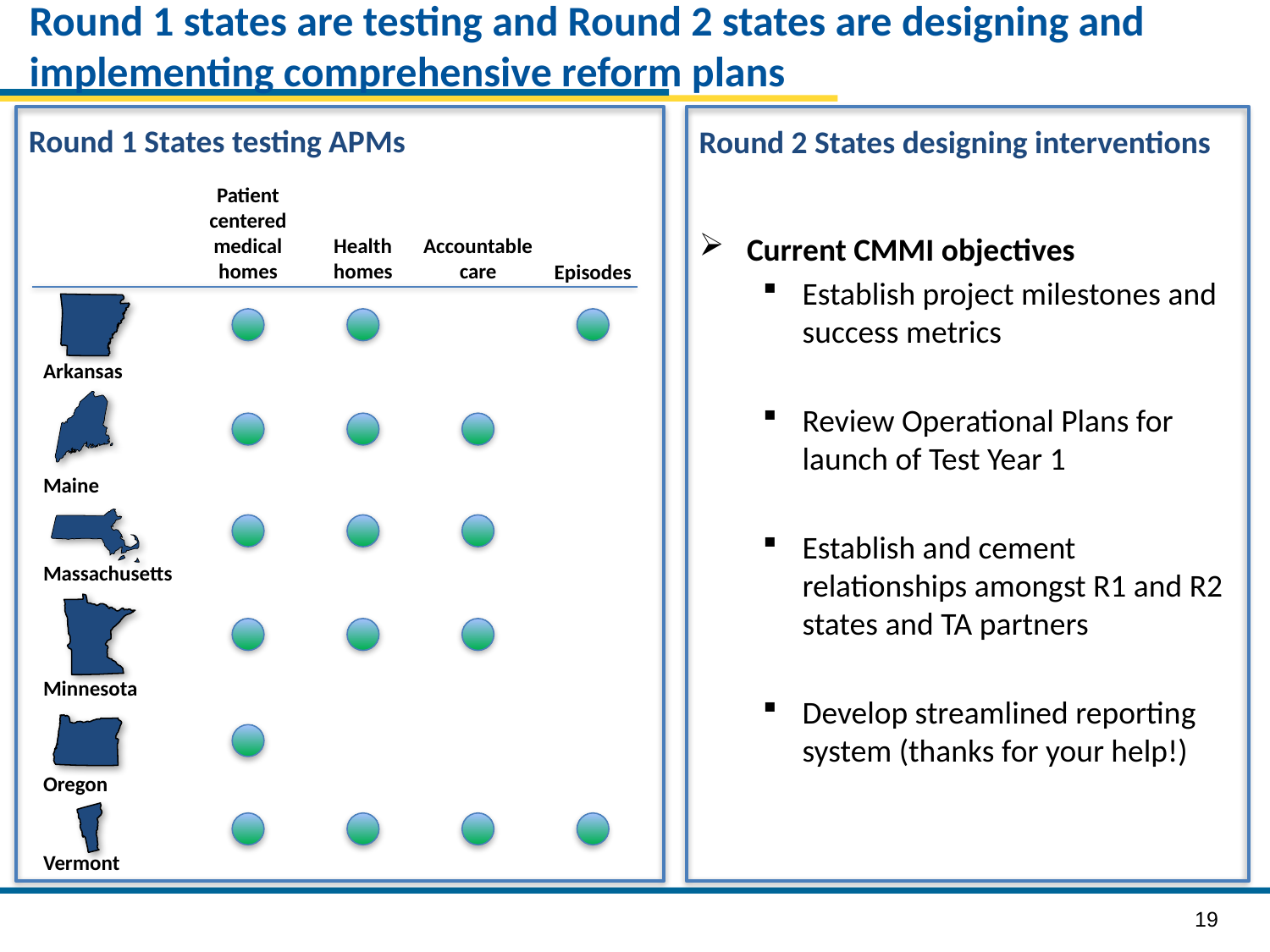

# Round 1 states are testing and Round 2 states are designing and implementing comprehensive reform plans

Round 1 States testing APMs
Patient centered medical homes
Health homes
Accountable care
Episodes

Arkansas

Maine

Massachusetts

Minnesota

Oregon

Vermont

Round 2 States designing interventions
Current CMMI objectives
Establish project milestones and success metrics

Review Operational Plans for launch of Test Year 1

Establish and cement relationships amongst R1 and R2 states and TA partners

Develop streamlined reporting system (thanks for your help!)